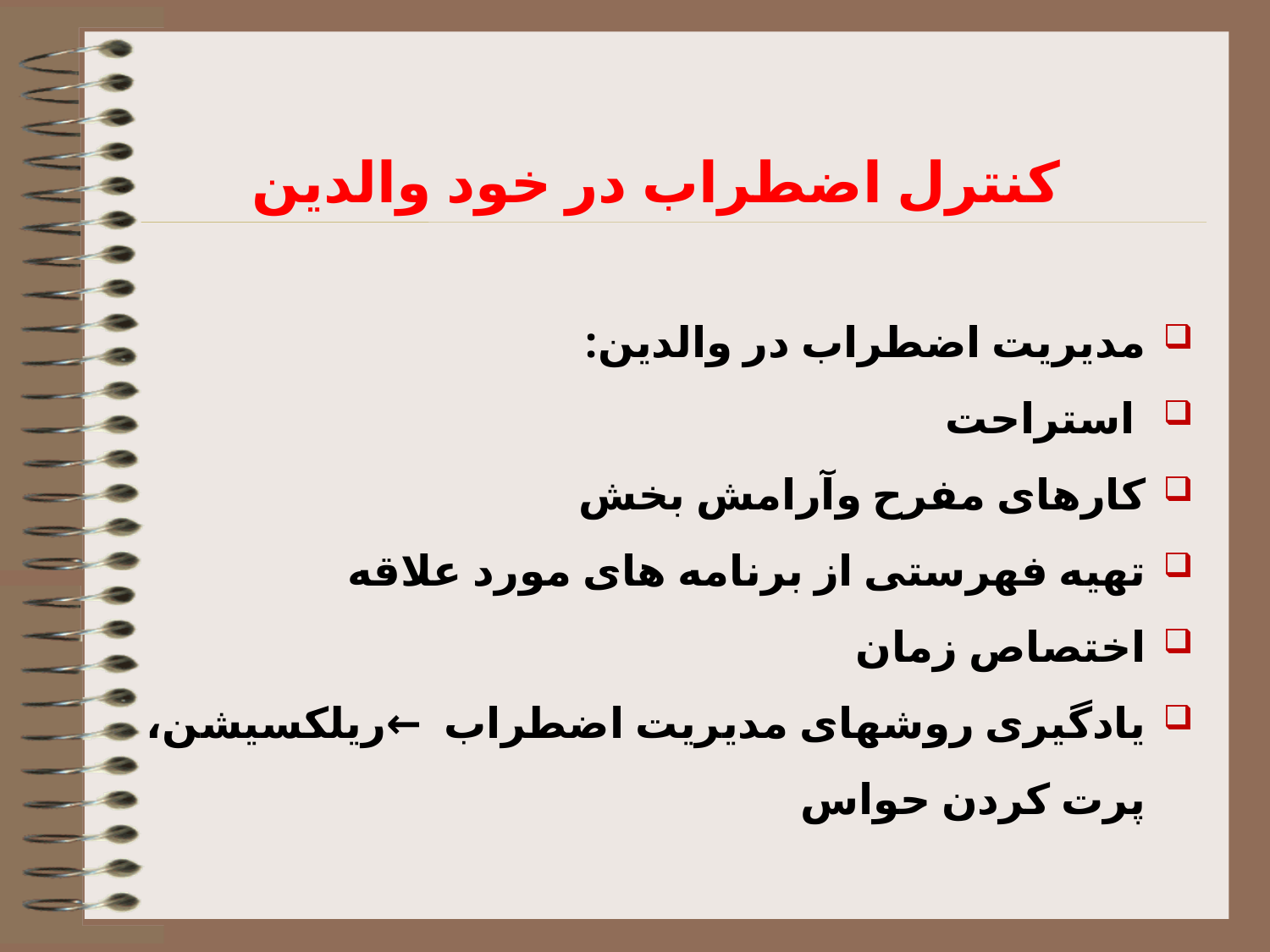

کنترل اضطراب در خود والدین

مدیریت اضطراب در والدین:
 استراحت
کارهای مفرح وآرامش بخش
تهیه فهرستی از برنامه های مورد علاقه
اختصاص زمان
یادگیری روشهای مدیریت اضطراب  ←ریلکسیشن، پرت کردن حواس